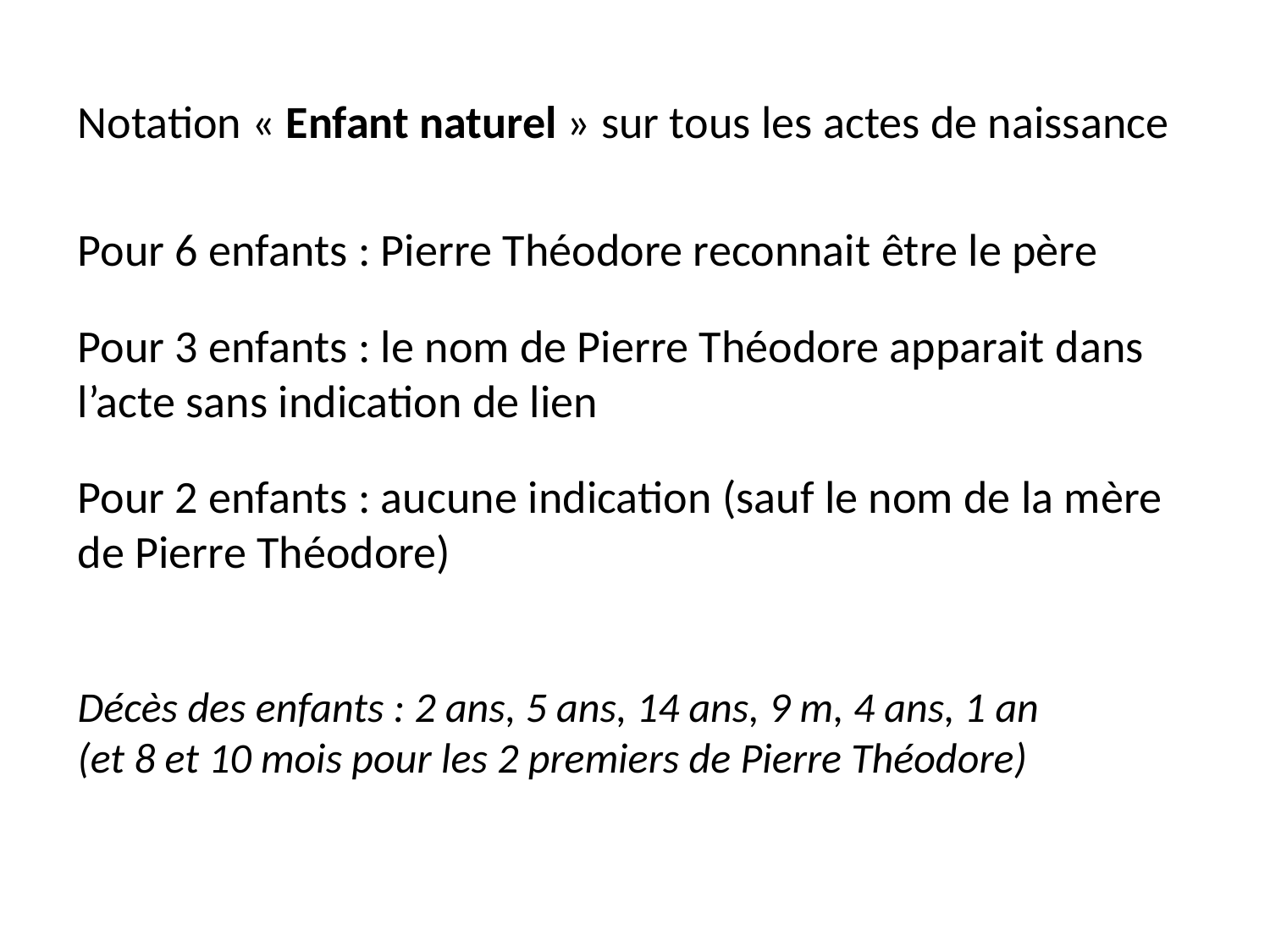

Notation « Enfant naturel » sur tous les actes de naissance

Pour 6 enfants : Pierre Théodore reconnait être le père
Pour 3 enfants : le nom de Pierre Théodore apparait dans l’acte sans indication de lien
Pour 2 enfants : aucune indication (sauf le nom de la mère de Pierre Théodore)

Décès des enfants : 2 ans, 5 ans, 14 ans, 9 m, 4 ans, 1 an
(et 8 et 10 mois pour les 2 premiers de Pierre Théodore)